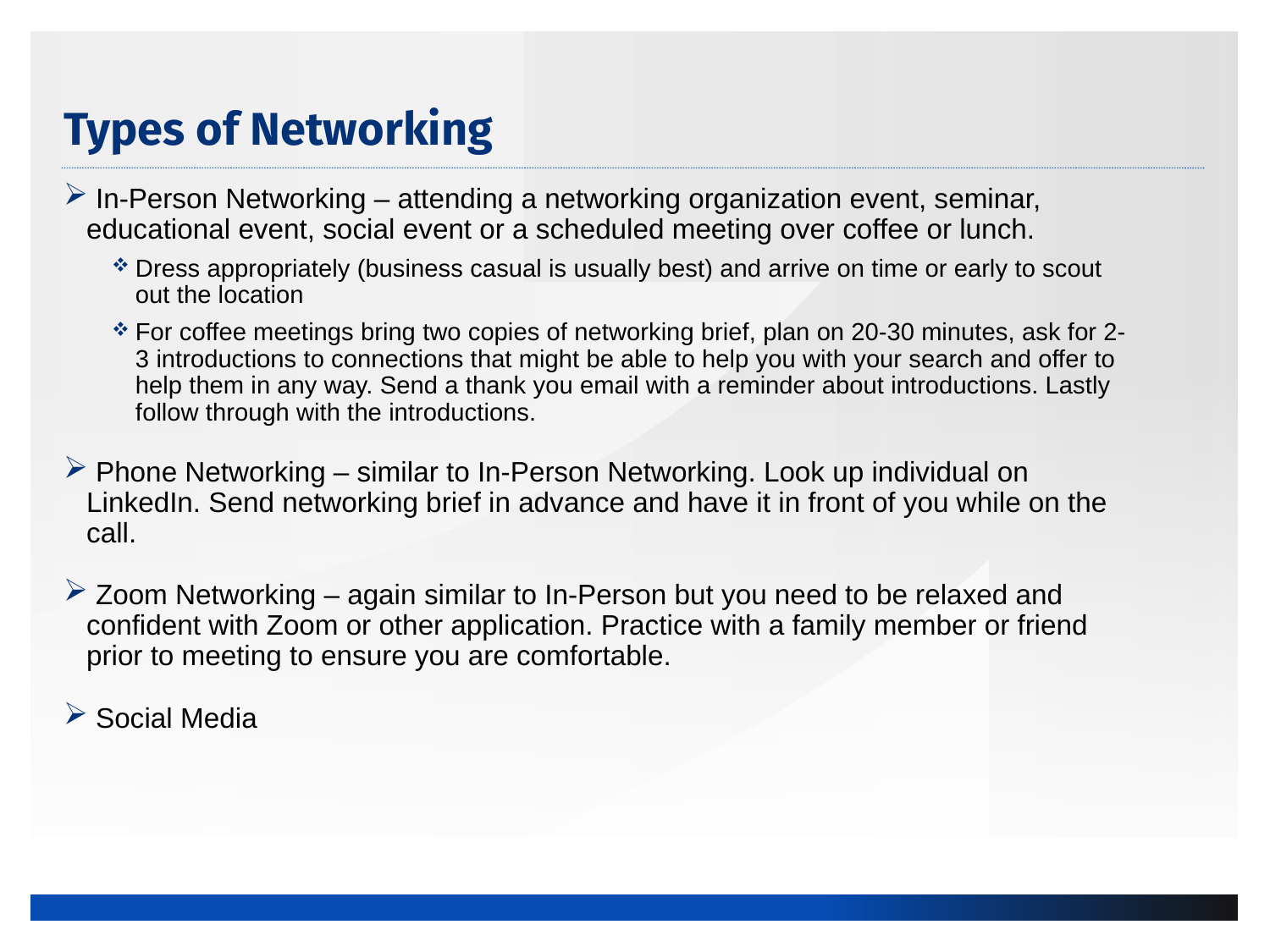

# Types of Networking
 In-Person Networking – attending a networking organization event, seminar, educational event, social event or a scheduled meeting over coffee or lunch.
Dress appropriately (business casual is usually best) and arrive on time or early to scout out the location
For coffee meetings bring two copies of networking brief, plan on 20-30 minutes, ask for 2-3 introductions to connections that might be able to help you with your search and offer to help them in any way. Send a thank you email with a reminder about introductions. Lastly follow through with the introductions.
 Phone Networking – similar to In-Person Networking. Look up individual on LinkedIn. Send networking brief in advance and have it in front of you while on the call.
 Zoom Networking – again similar to In-Person but you need to be relaxed and confident with Zoom or other application. Practice with a family member or friend prior to meeting to ensure you are comfortable.
 Social Media